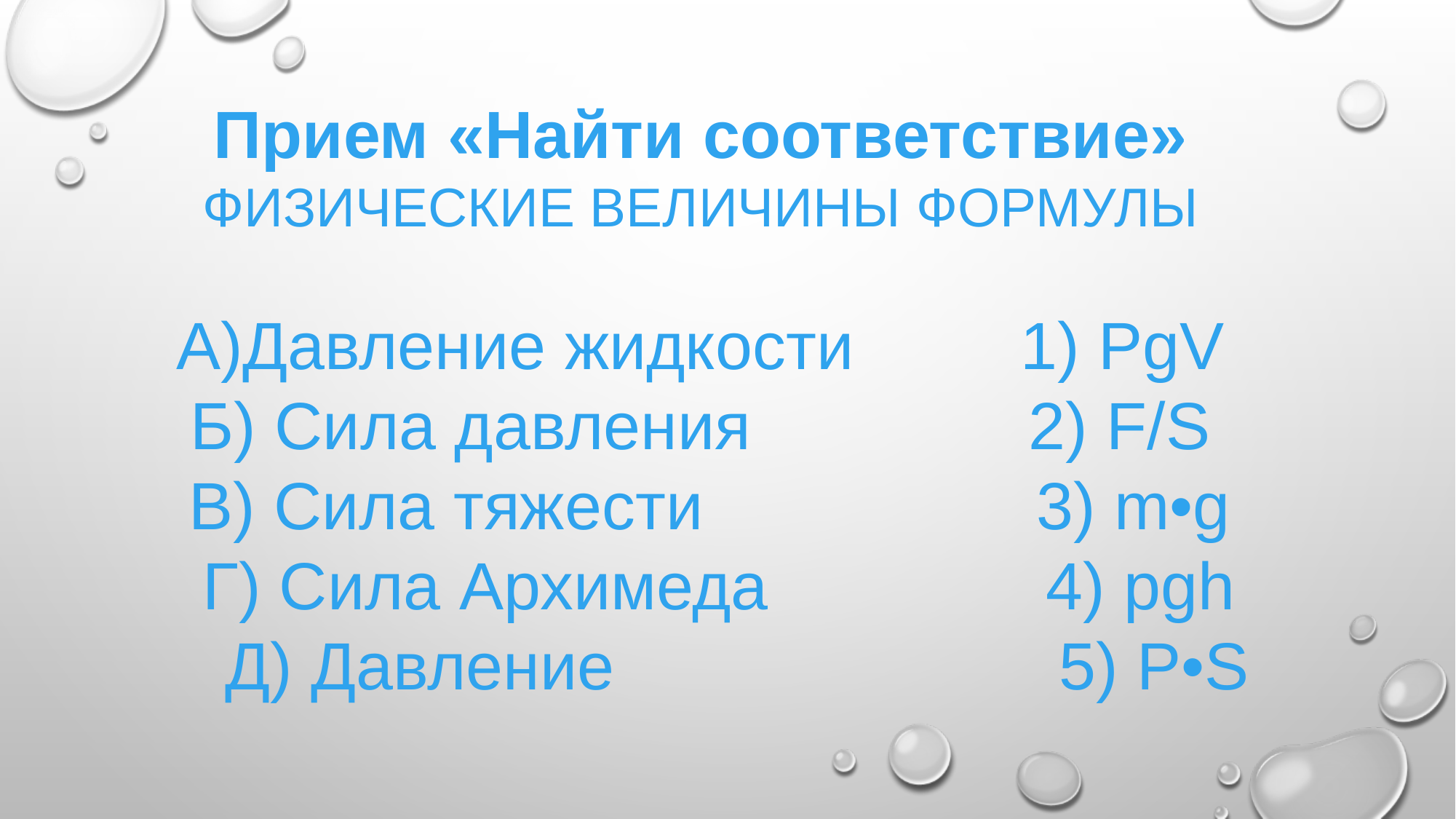

Прием «Найти соответствие»
ФИЗИЧЕСКИЕ ВЕЛИЧИНЫ ФОРМУЛЫ

А)Давление жидкости         1) PgV
Б) Сила давления               2) F/S
 В) Сила тяжести                  3) m•g
  Г) Сила Архимеда               4) pgh
    Д) Давление                        5) P•S